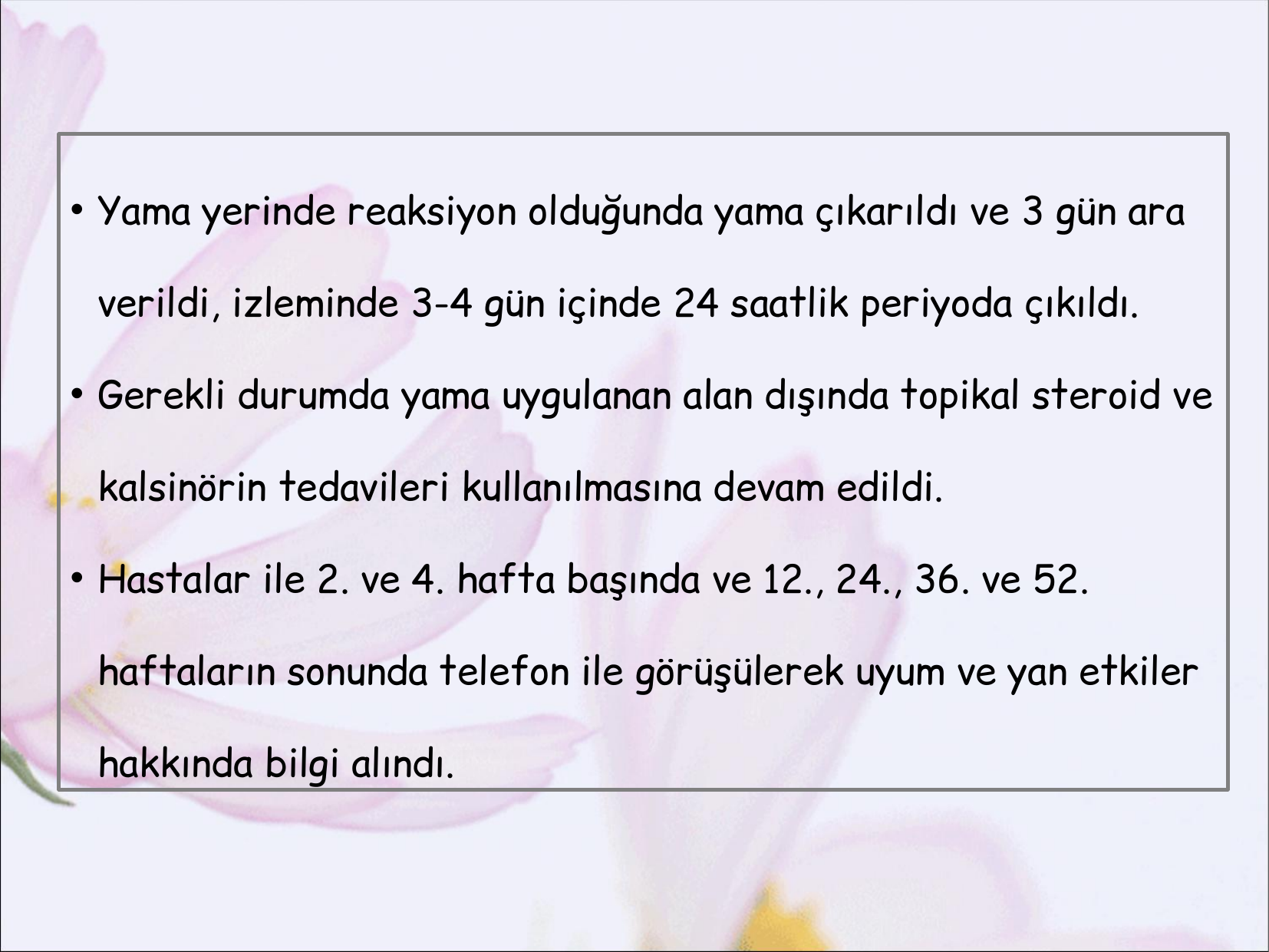

Yama yerinde reaksiyon olduğunda yama çıkarıldı ve 3 gün ara verildi, izleminde 3-4 gün içinde 24 saatlik periyoda çıkıldı.
Gerekli durumda yama uygulanan alan dışında topikal steroid ve kalsinörin tedavileri kullanılmasına devam edildi.
Hastalar ile 2. ve 4. hafta başında ve 12., 24., 36. ve 52. haftaların sonunda telefon ile görüşülerek uyum ve yan etkiler hakkında bilgi alındı.